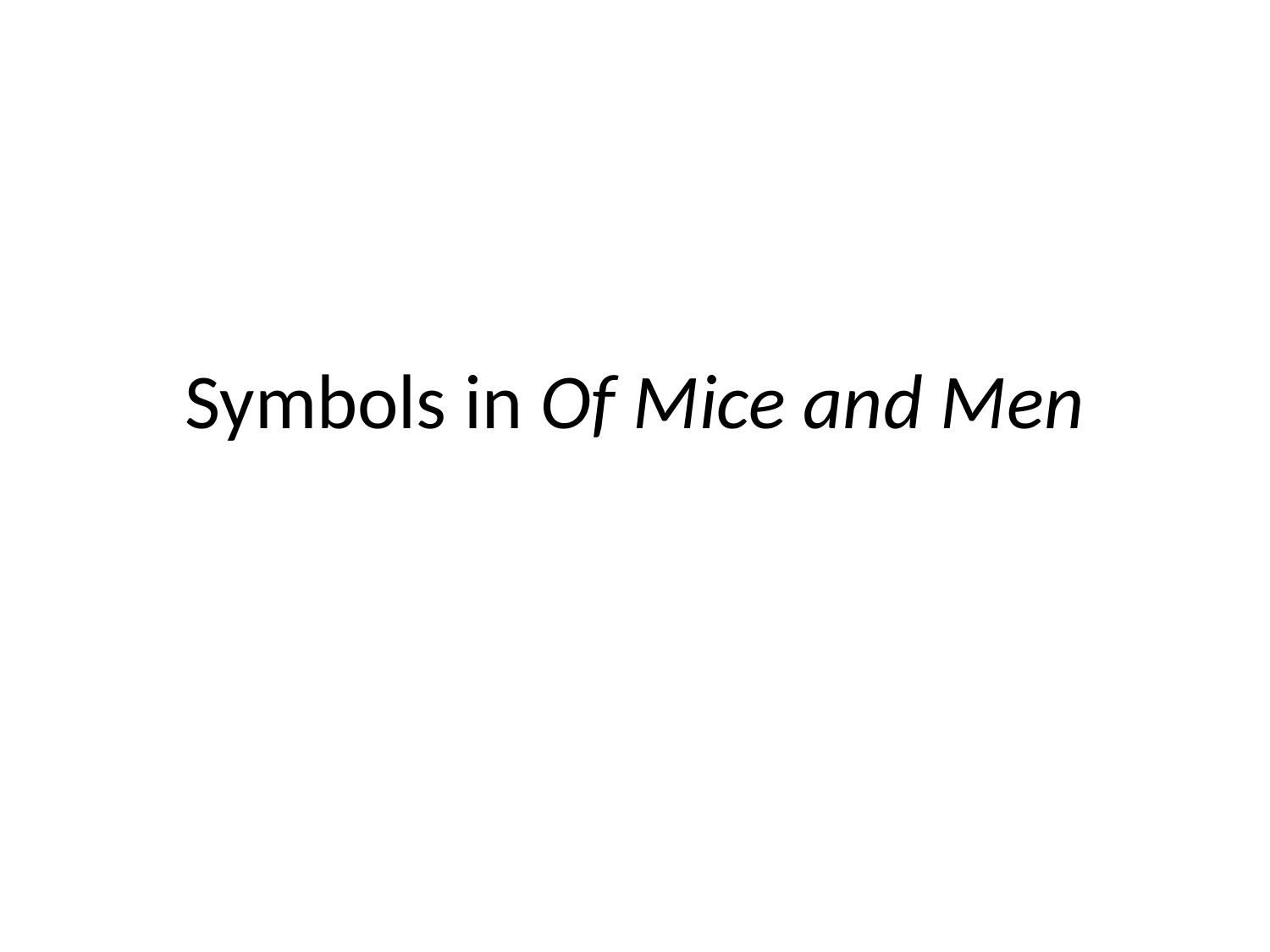

# Symbols in Of Mice and Men